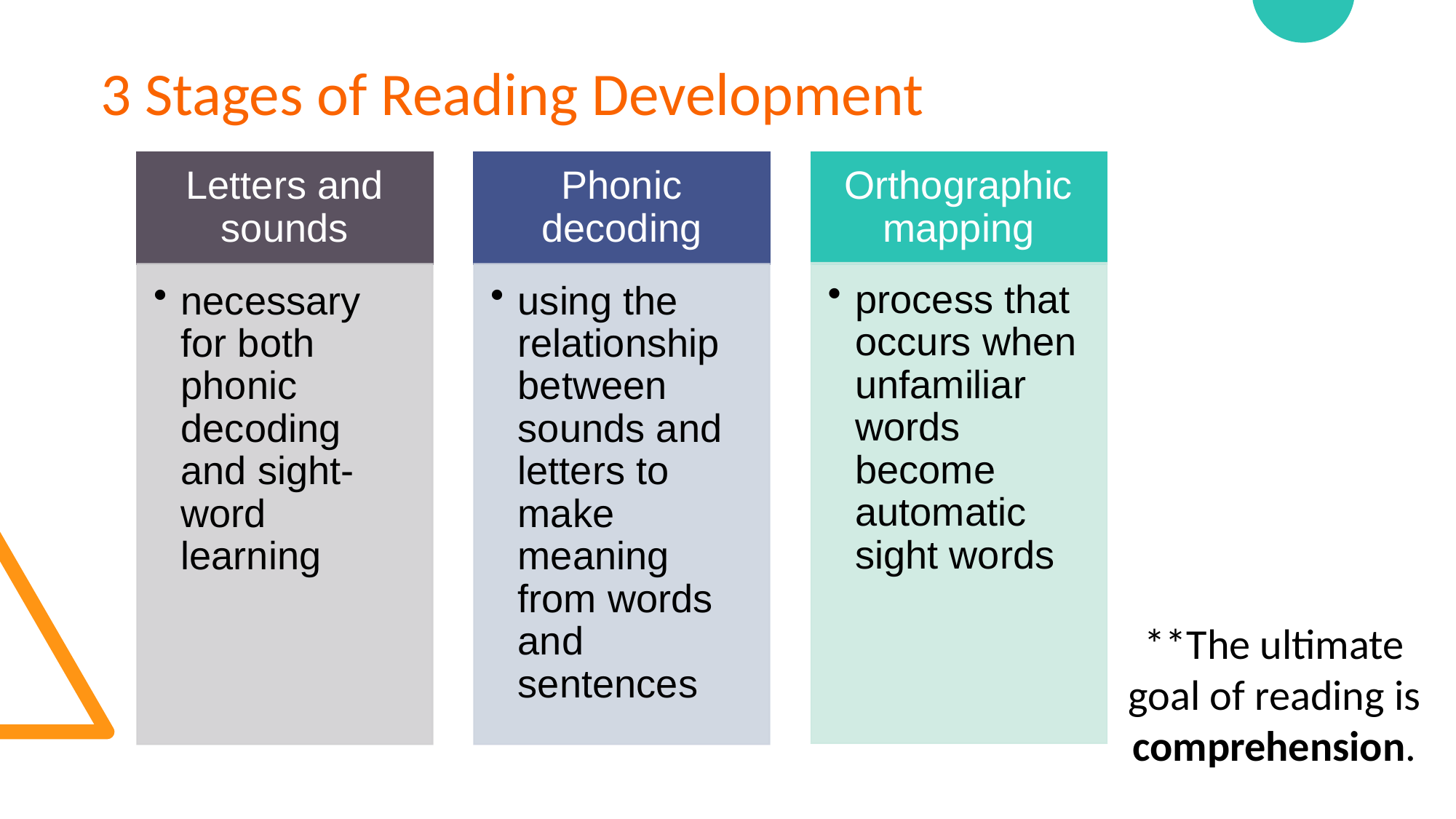

# 3 Stages of Reading Development
Letters and sounds
necessary for both phonic decoding and sight-word learning
Phonic decoding
using the relationship between sounds and letters to make meaning from words and sentences
Orthographic mapping
process that occurs when unfamiliar words become automatic sight words

**The ultimate goal of reading is comprehension.